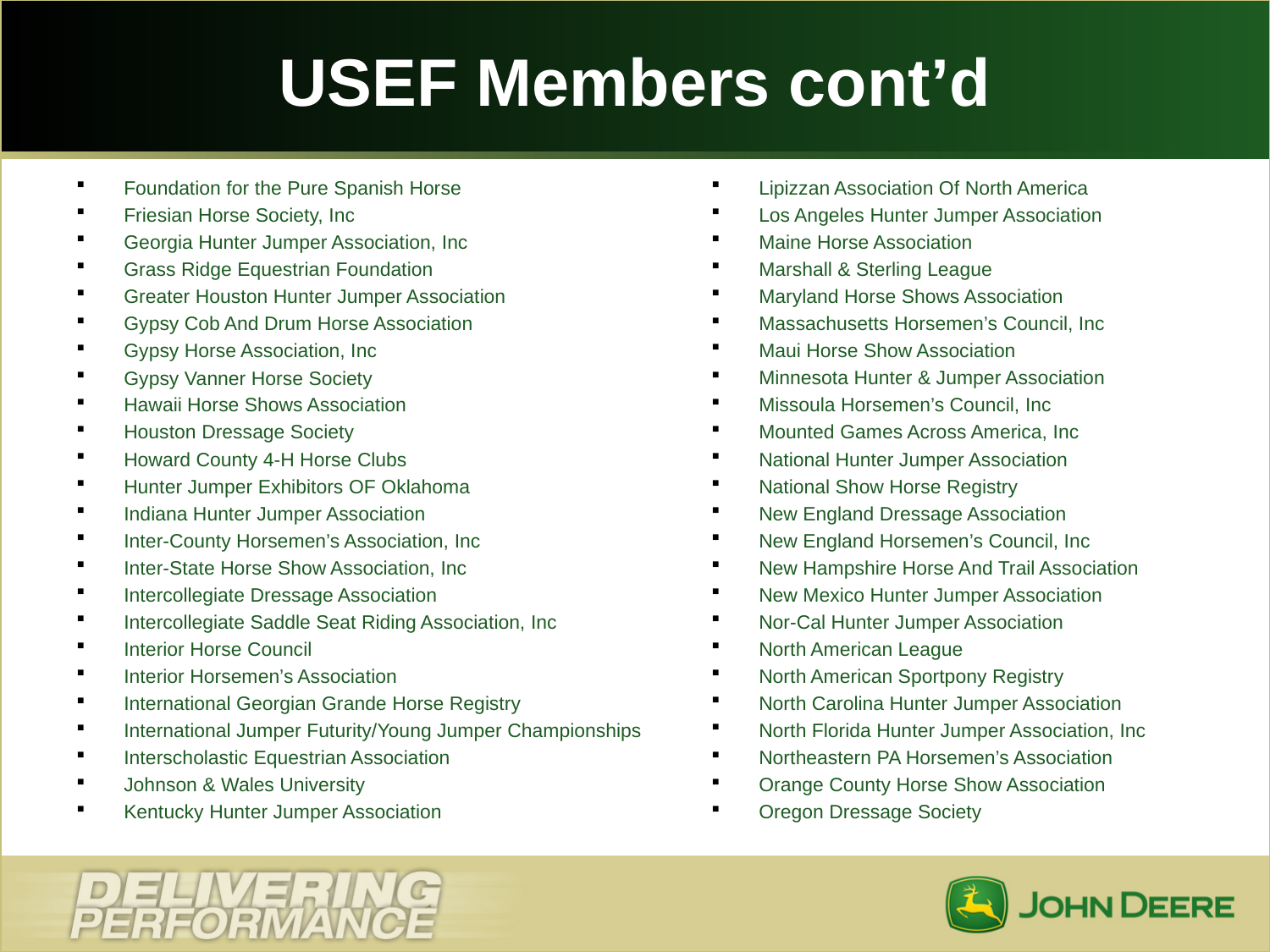

# USEF Members cont’d
Foundation for the Pure Spanish Horse
Friesian Horse Society, Inc
Georgia Hunter Jumper Association, Inc
Grass Ridge Equestrian Foundation
Greater Houston Hunter Jumper Association
Gypsy Cob And Drum Horse Association
Gypsy Horse Association, Inc
Gypsy Vanner Horse Society
Hawaii Horse Shows Association
Houston Dressage Society
Howard County 4-H Horse Clubs
Hunter Jumper Exhibitors OF Oklahoma
Indiana Hunter Jumper Association
Inter-County Horsemen’s Association, Inc
Inter-State Horse Show Association, Inc
Intercollegiate Dressage Association
Intercollegiate Saddle Seat Riding Association, Inc
Interior Horse Council
Interior Horsemen’s Association
International Georgian Grande Horse Registry
International Jumper Futurity/Young Jumper Championships
Interscholastic Equestrian Association
Johnson & Wales University
Kentucky Hunter Jumper Association

Lipizzan Association Of North America
Los Angeles Hunter Jumper Association
Maine Horse Association
Marshall & Sterling League
Maryland Horse Shows Association
Massachusetts Horsemen’s Council, Inc
Maui Horse Show Association
Minnesota Hunter & Jumper Association
Missoula Horsemen’s Council, Inc
Mounted Games Across America, Inc
National Hunter Jumper Association
National Show Horse Registry
New England Dressage Association
New England Horsemen’s Council, Inc
New Hampshire Horse And Trail Association
New Mexico Hunter Jumper Association
Nor-Cal Hunter Jumper Association
North American League
North American Sportpony Registry
North Carolina Hunter Jumper Association
North Florida Hunter Jumper Association, Inc
Northeastern PA Horsemen’s Association
Orange County Horse Show Association
Oregon Dressage Society